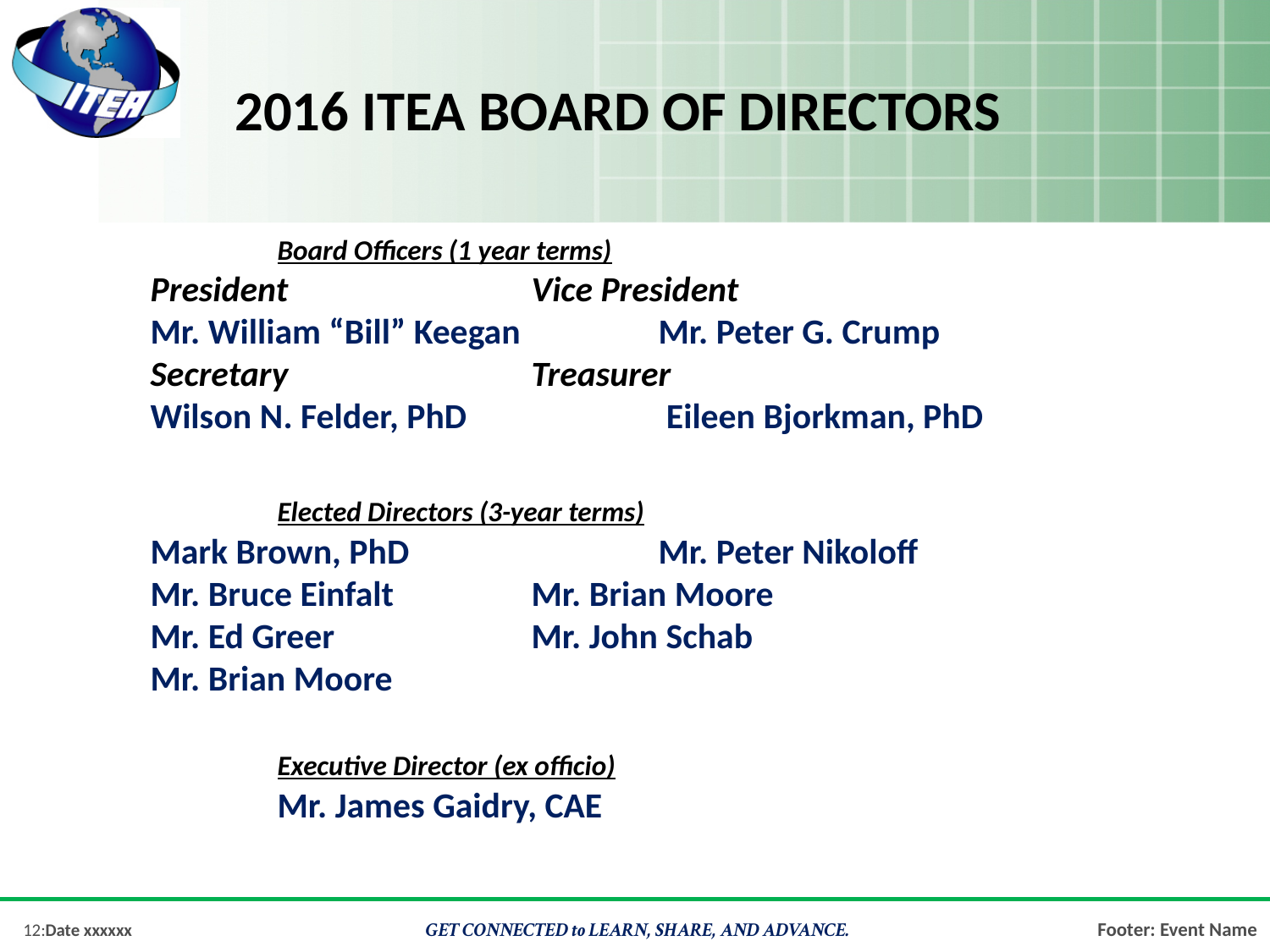

# 2016 ITEA board of directors
		Board Officers (1 year terms)
	President		Vice President
	Mr. William “Bill” Keegan		Mr. Peter G. Crump
	Secretary		Treasurer
	Wilson N. Felder, PhD		 Eileen Bjorkman, PhD

		Elected Directors (3-year terms)
	Mark Brown, PhD 		Mr. Peter Nikoloff
	Mr. Bruce Einfalt		Mr. Brian Moore
	Mr. Ed Greer		Mr. John Schab
 	Mr. Brian Moore

		Executive Director (ex officio)
		Mr. James Gaidry, CAE